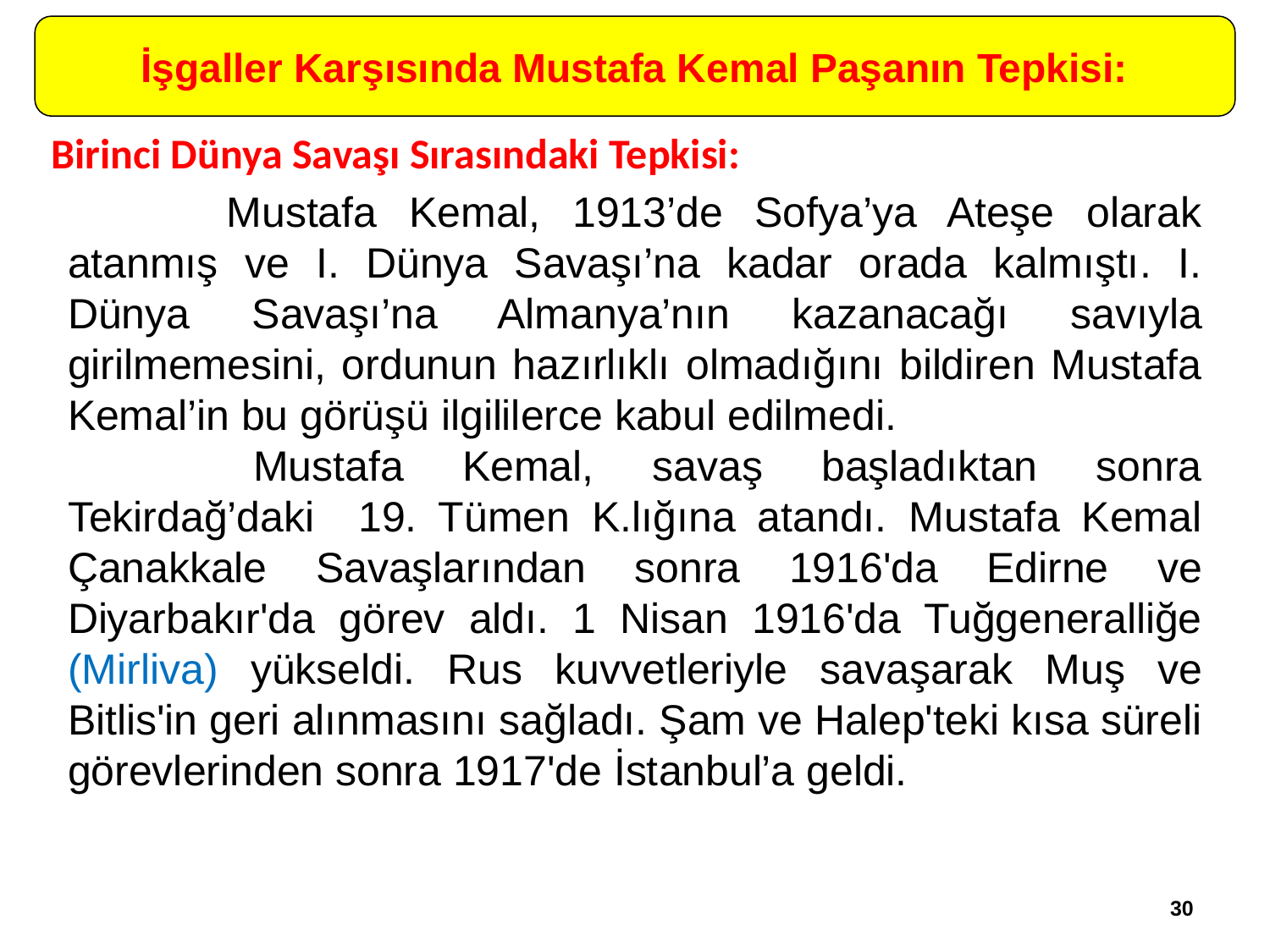

İşgaller Karşısında Mustafa Kemal Paşanın Tepkisi:
Birinci Dünya Savaşı Sırasındaki Tepkisi:
	 Mustafa Kemal, 1913’de Sofya’ya Ateşe olarak atanmış ve I. Dünya Savaşı’na kadar orada kalmıştı. I. Dünya Savaşı’na Almanya’nın kazanacağı savıyla girilmemesini, ordunun hazırlıklı olmadığını bildiren Mustafa Kemal’in bu görüşü ilgililerce kabul edilmedi.
	 Mustafa Kemal, savaş başladıktan sonra Tekirdağ’daki  19. Tümen K.lığına atandı. Mustafa Kemal Çanakkale Savaşlarından sonra 1916'da Edirne ve Diyarbakır'da görev aldı. 1 Nisan 1916'da Tuğgeneralliğe (Mirliva) yükseldi. Rus kuvvetleriyle savaşarak Muş ve Bitlis'in geri alınmasını sağladı. Şam ve Halep'teki kısa süreli görevlerinden sonra 1917'de İstanbul’a geldi.

30